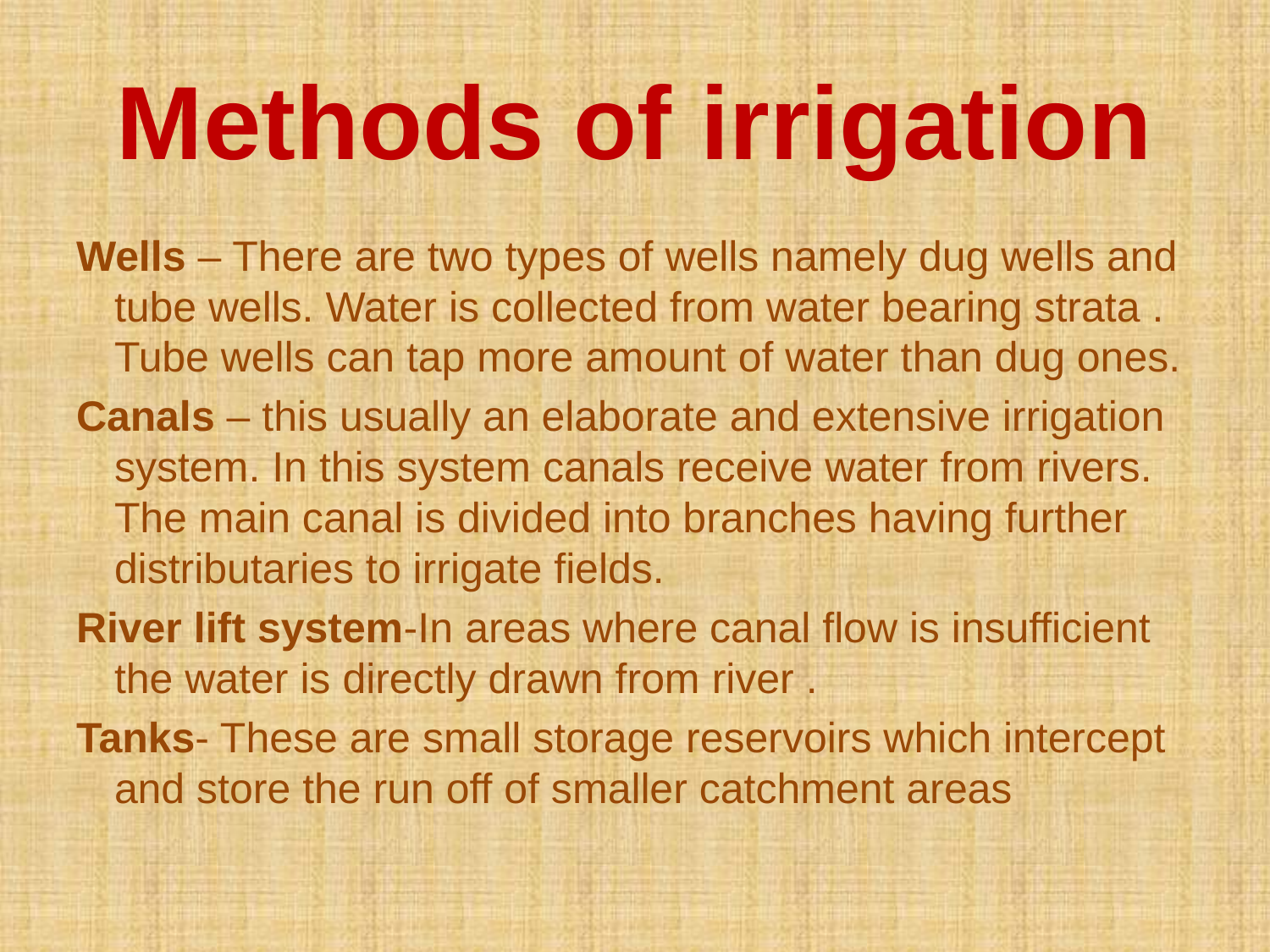

# Methods of irrigation
Wells – There are two types of wells namely dug wells and tube wells. Water is collected from water bearing strata . Tube wells can tap more amount of water than dug ones.
Canals – this usually an elaborate and extensive irrigation system. In this system canals receive water from rivers. The main canal is divided into branches having further distributaries to irrigate fields.
River lift system-In areas where canal flow is insufficient the water is directly drawn from river .
Tanks- These are small storage reservoirs which intercept and store the run off of smaller catchment areas